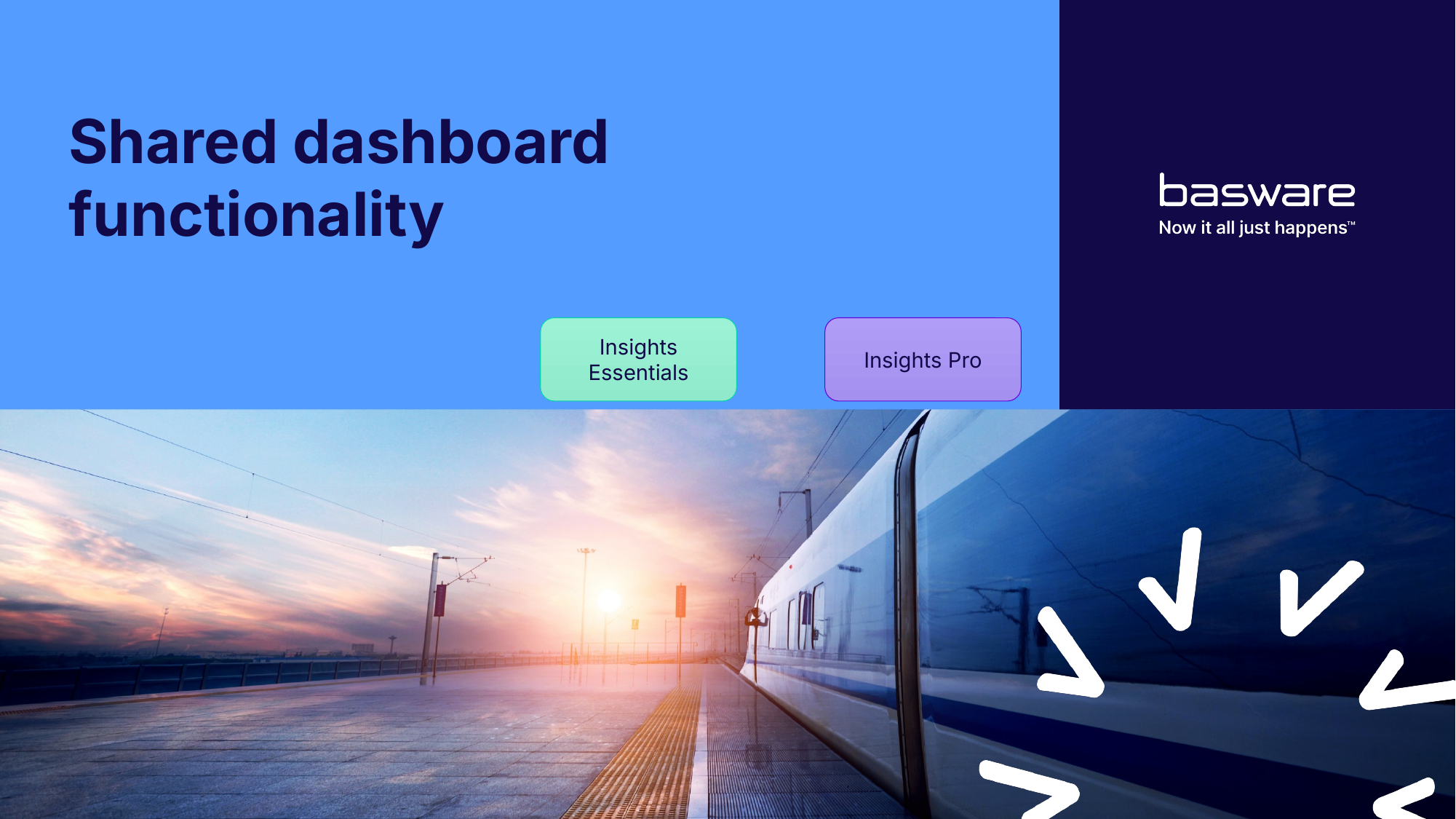

# Shared dashboard functionality
Insights Essentials
Insights Pro